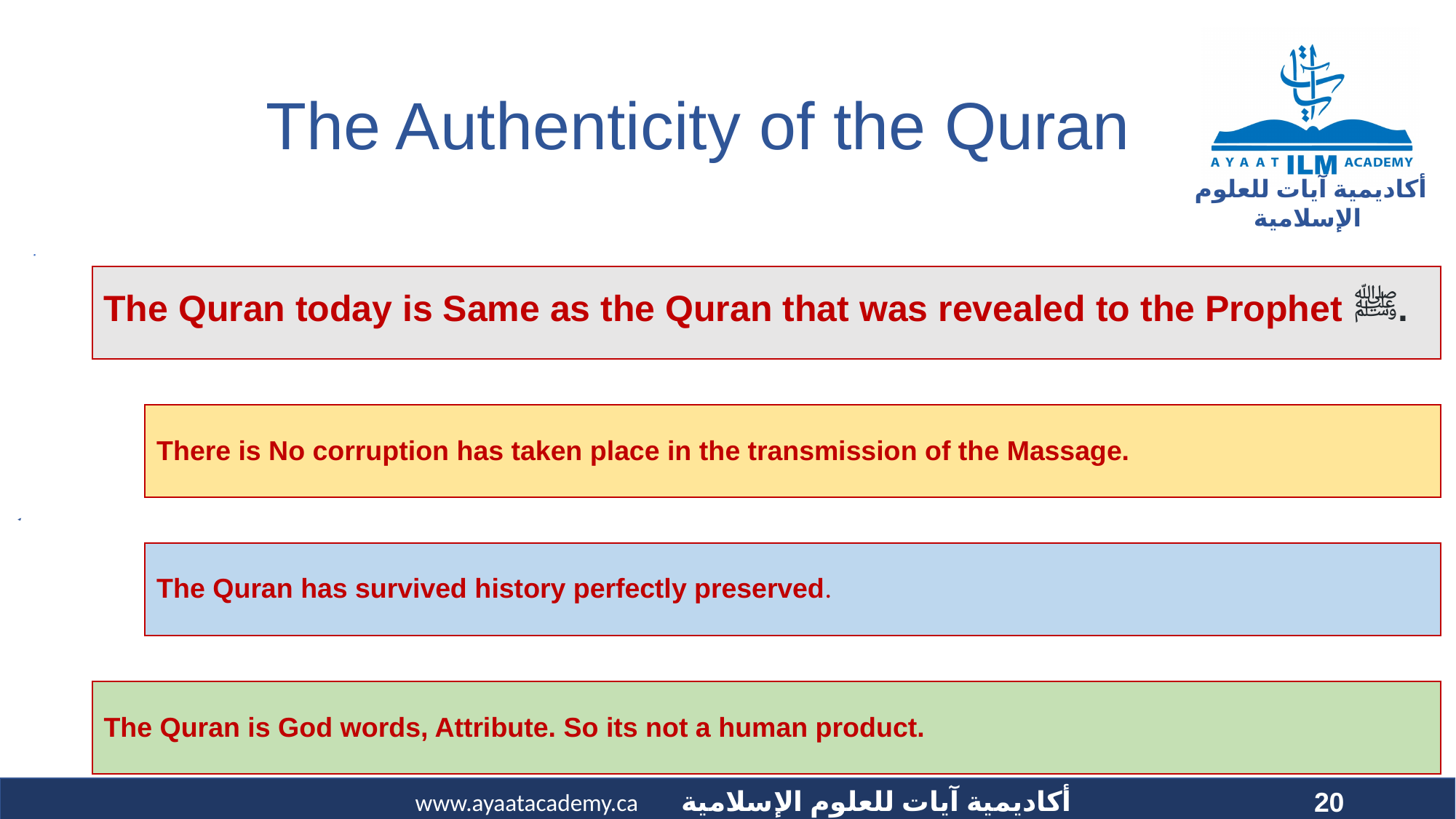

# The Authenticity of the Quran
The Quran today is Same as the Quran that was revealed to the Prophet ﷺ.
There is No corruption has taken place in the transmission of the Massage.
The Quran has survived history perfectly preserved.
The Quran is God words, Attribute. So its not a human product.
20